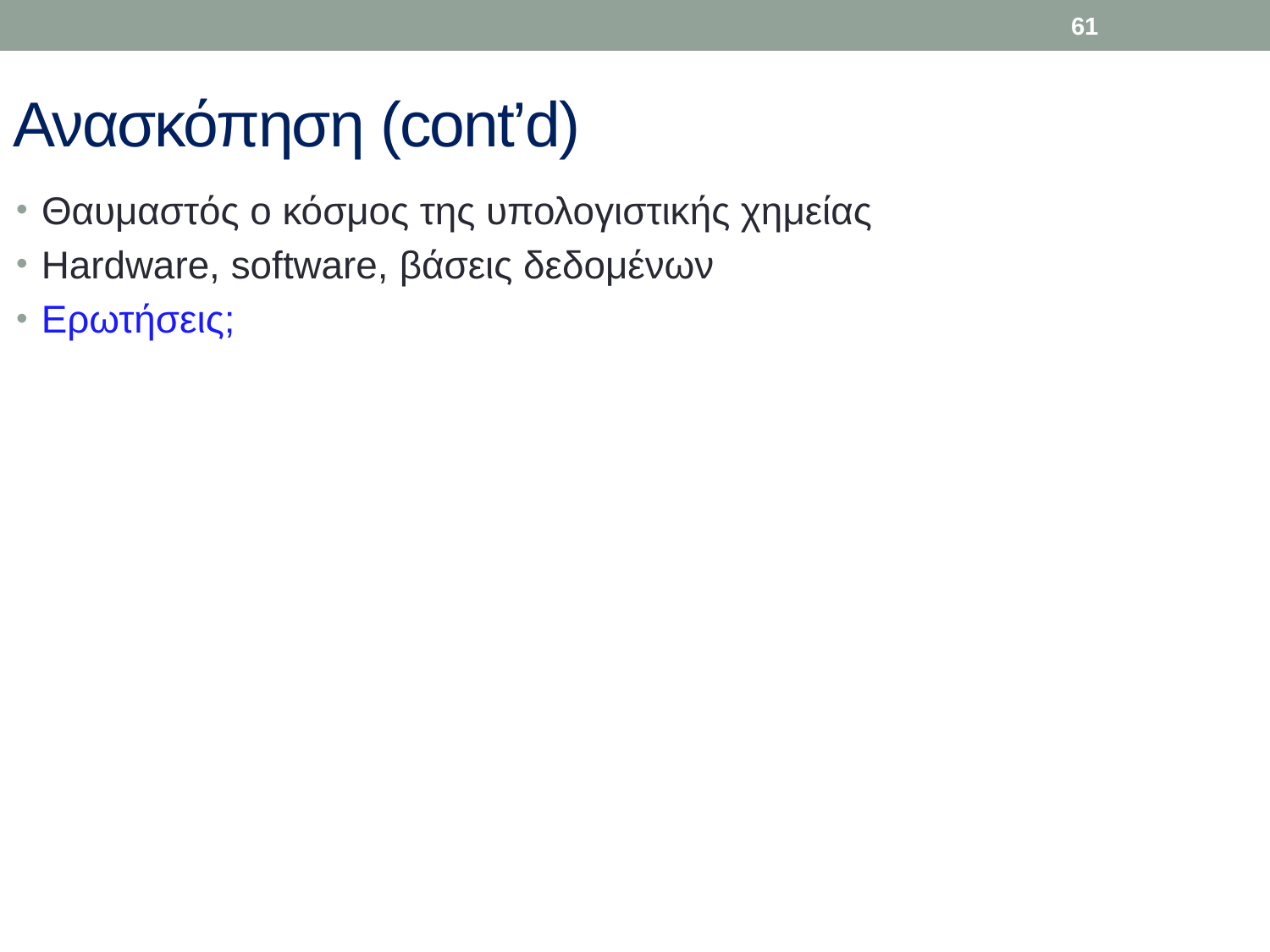

61
# Ανασκόπηση (cont’d)
Θαυμαστός ο κόσμος της υπολογιστικής χημείας
Hardware, software, βάσεις δεδομένων
Ερωτήσεις;